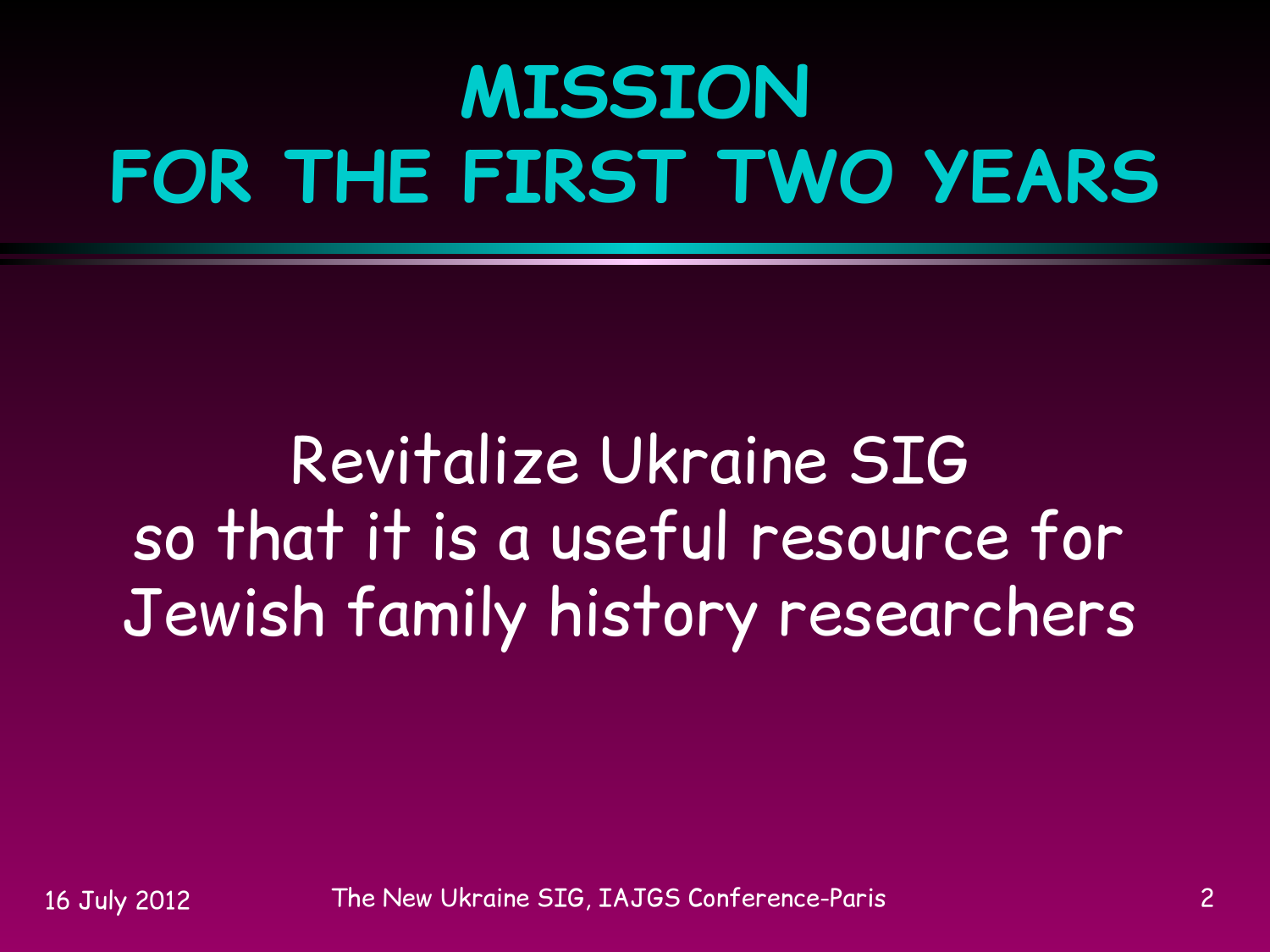

# Mission for the First two years
Revitalize Ukraine SIG
so that it is a useful resource for Jewish family history researchers
16 July 2012
The New Ukraine SIG, IAJGS Conference-Paris
2